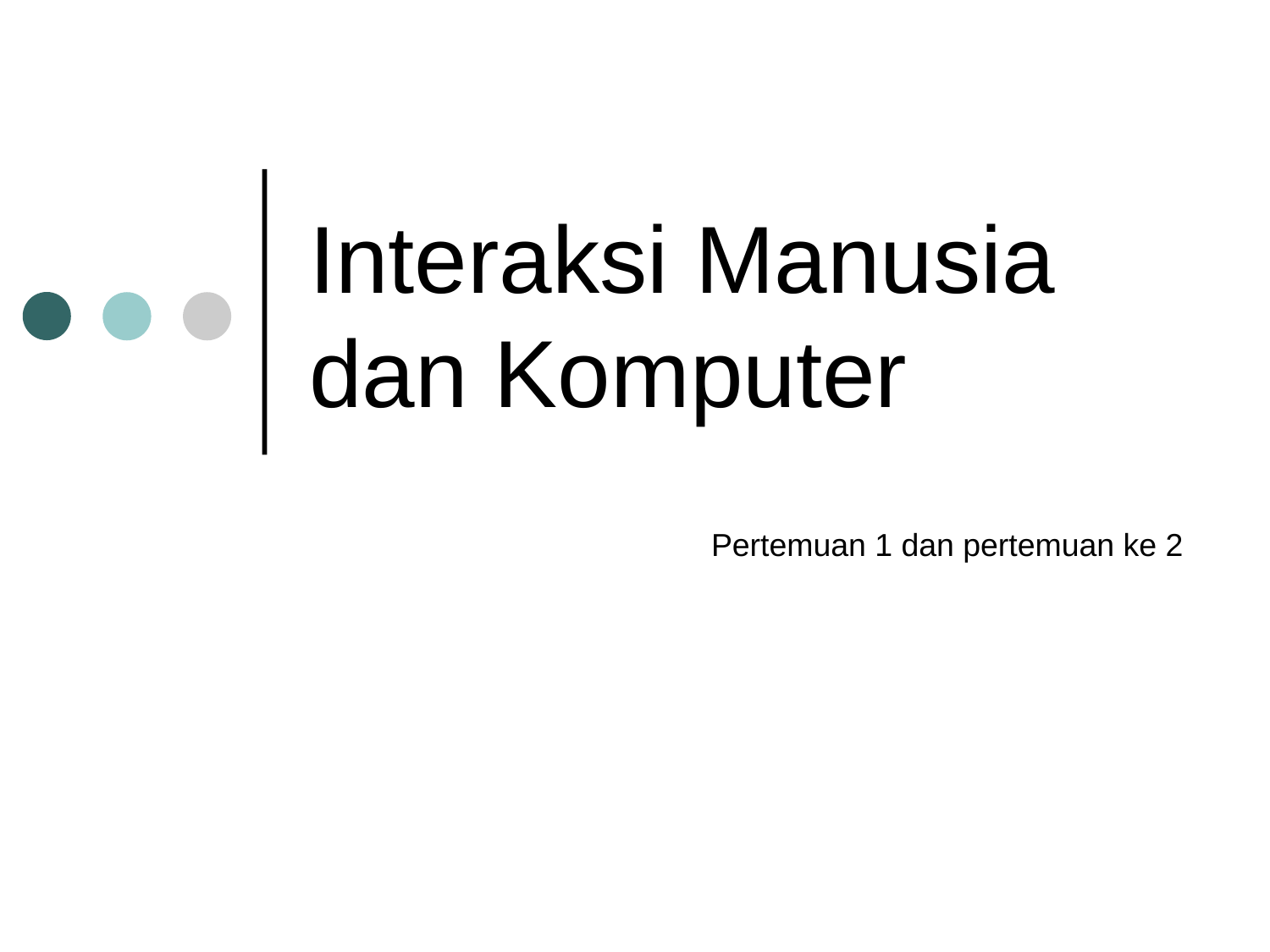

# Interaksi Manusia dan Komputer
Pertemuan 1 dan pertemuan ke 2